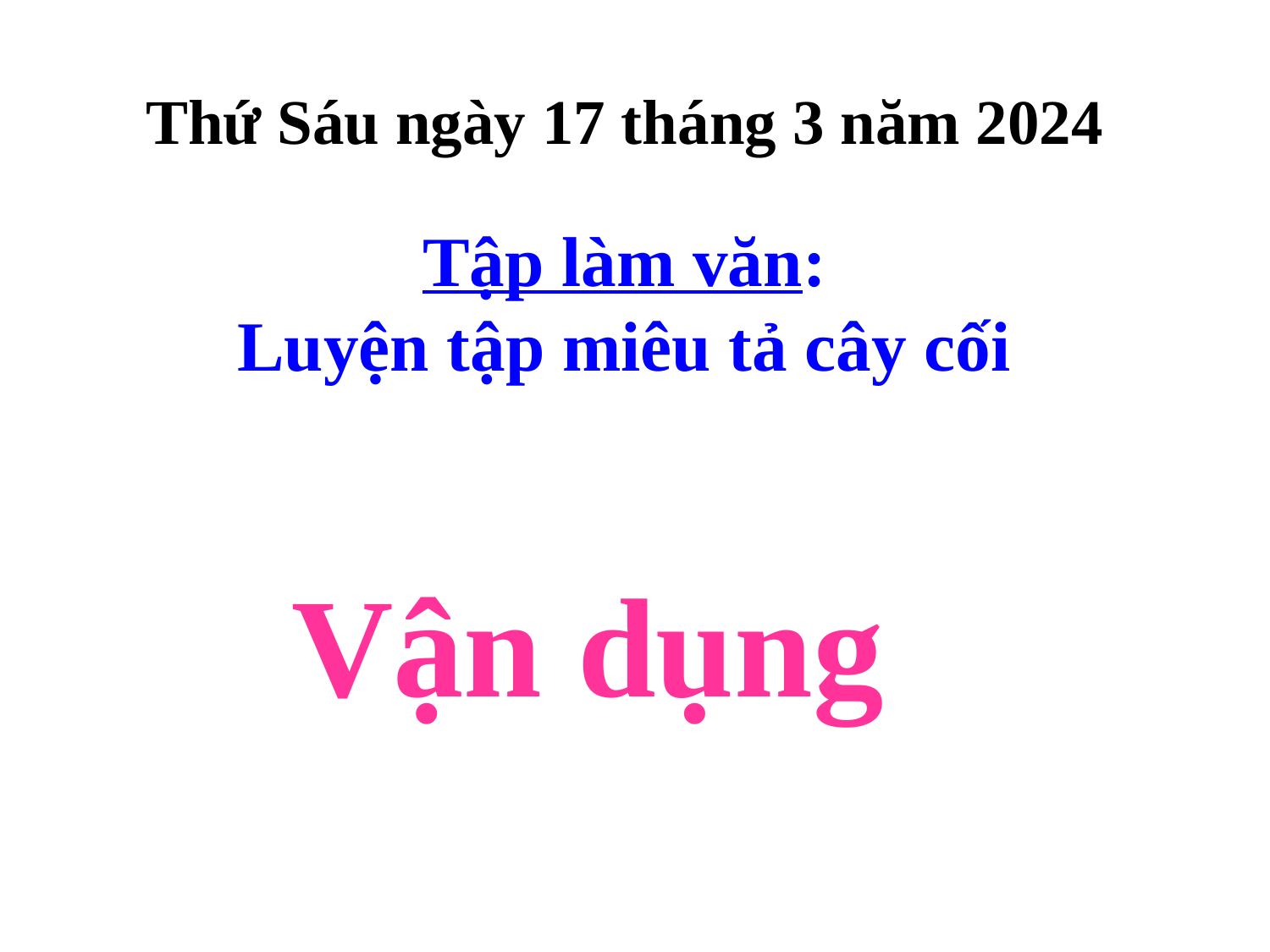

Thứ Sáu ngày 17 tháng 3 năm 2024

Tập làm văn:
Luyện tập miêu tả cây cối
    Vận dụng